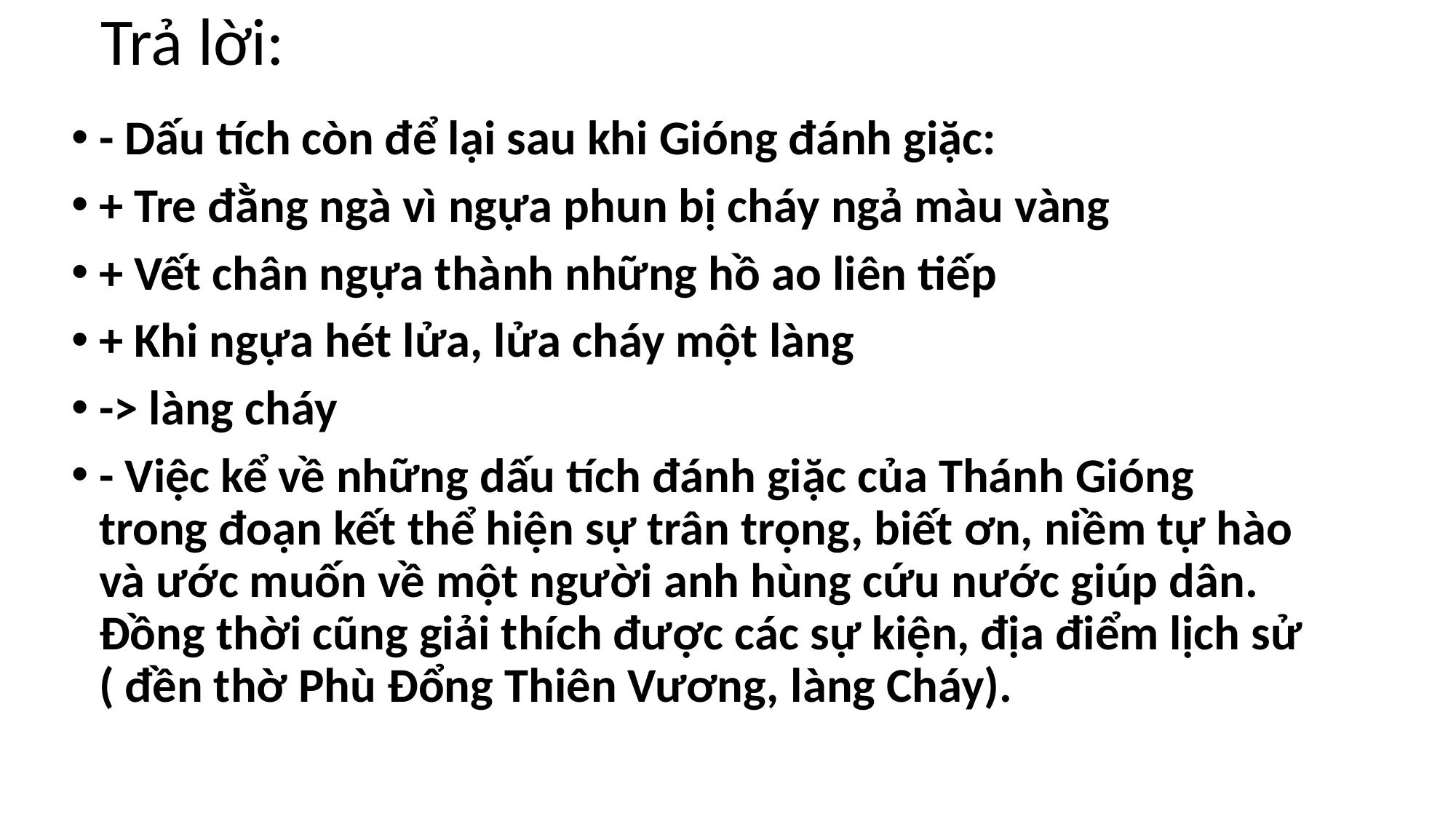

# Trả lời:
- Dấu tích còn để lại sau khi Gióng đánh giặc:
+ Tre đằng ngà vì ngựa phun bị cháy ngả màu vàng
+ Vết chân ngựa thành những hồ ao liên tiếp
+ Khi ngựa hét lửa, lửa cháy một làng
-> làng cháy
- Việc kể về những dấu tích đánh giặc của Thánh Gióng trong đoạn kết thể hiện sự trân trọng, biết ơn, niềm tự hào và ước muốn về một người anh hùng cứu nước giúp dân. Đồng thời cũng giải thích được các sự kiện, địa điểm lịch sử ( đền thờ Phù Đổng Thiên Vương, làng Cháy).